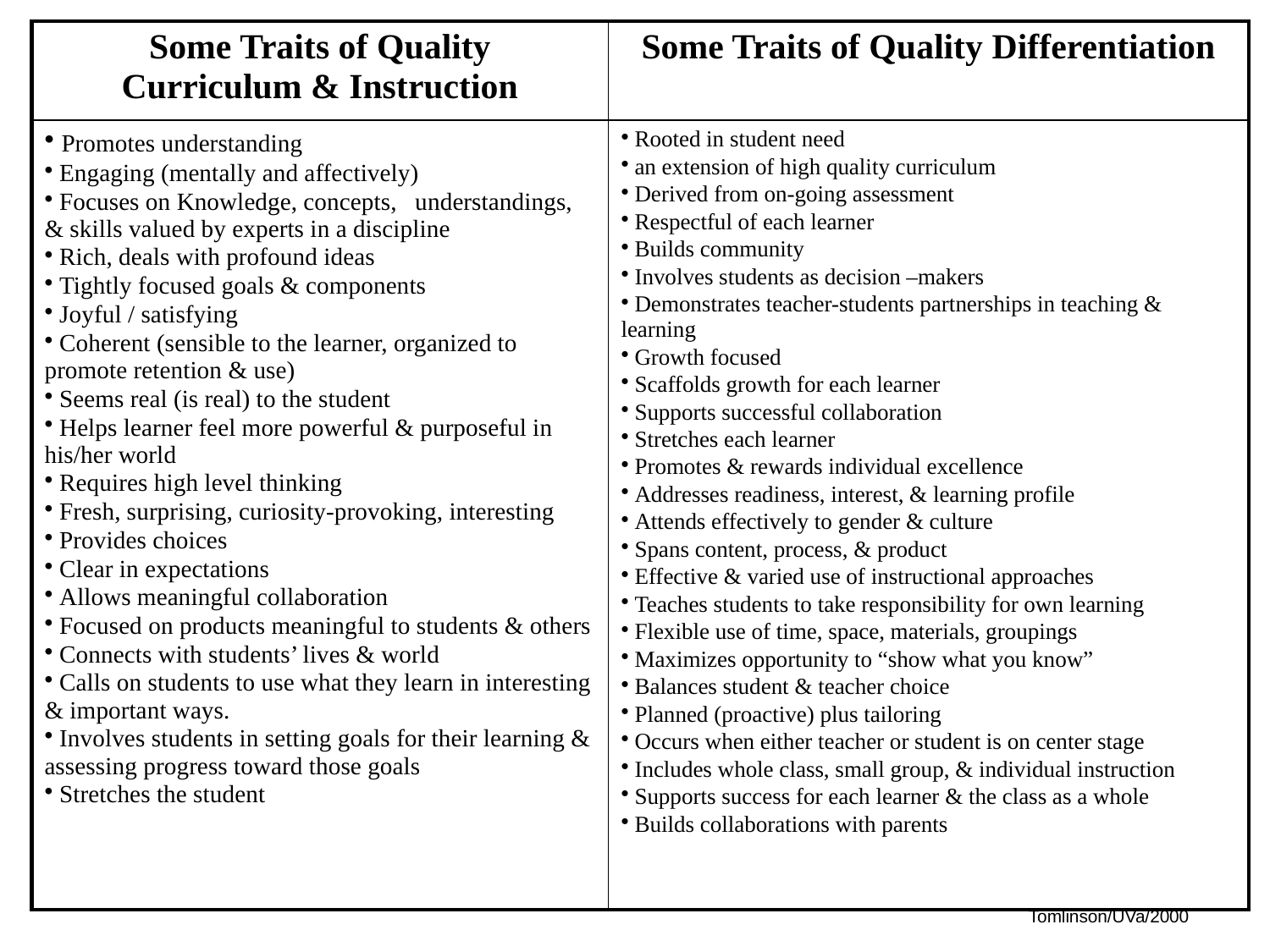

| Some Traits of Quality Curriculum & Instruction | Some Traits of Quality Differentiation |
| --- | --- |
| Promotes understanding Engaging (mentally and affectively) Focuses on Knowledge, concepts, understandings, & skills valued by experts in a discipline Rich, deals with profound ideas Tightly focused goals & components Joyful / satisfying Coherent (sensible to the learner, organized to promote retention & use) Seems real (is real) to the student Helps learner feel more powerful & purposeful in his/her world Requires high level thinking Fresh, surprising, curiosity-provoking, interesting Provides choices Clear in expectations Allows meaningful collaboration Focused on products meaningful to students & others Connects with students’ lives & world Calls on students to use what they learn in interesting & important ways. Involves students in setting goals for their learning & assessing progress toward those goals Stretches the student | Rooted in student need an extension of high quality curriculum Derived from on-going assessment Respectful of each learner Builds community Involves students as decision –makers Demonstrates teacher-students partnerships in teaching & learning Growth focused Scaffolds growth for each learner Supports successful collaboration Stretches each learner Promotes & rewards individual excellence Addresses readiness, interest, & learning profile Attends effectively to gender & culture Spans content, process, & product Effective & varied use of instructional approaches Teaches students to take responsibility for own learning Flexible use of time, space, materials, groupings Maximizes opportunity to “show what you know” Balances student & teacher choice Planned (proactive) plus tailoring Occurs when either teacher or student is on center stage Includes whole class, small group, & individual instruction Supports success for each learner & the class as a whole Builds collaborations with parents |
Tomlinson/UVa/2000